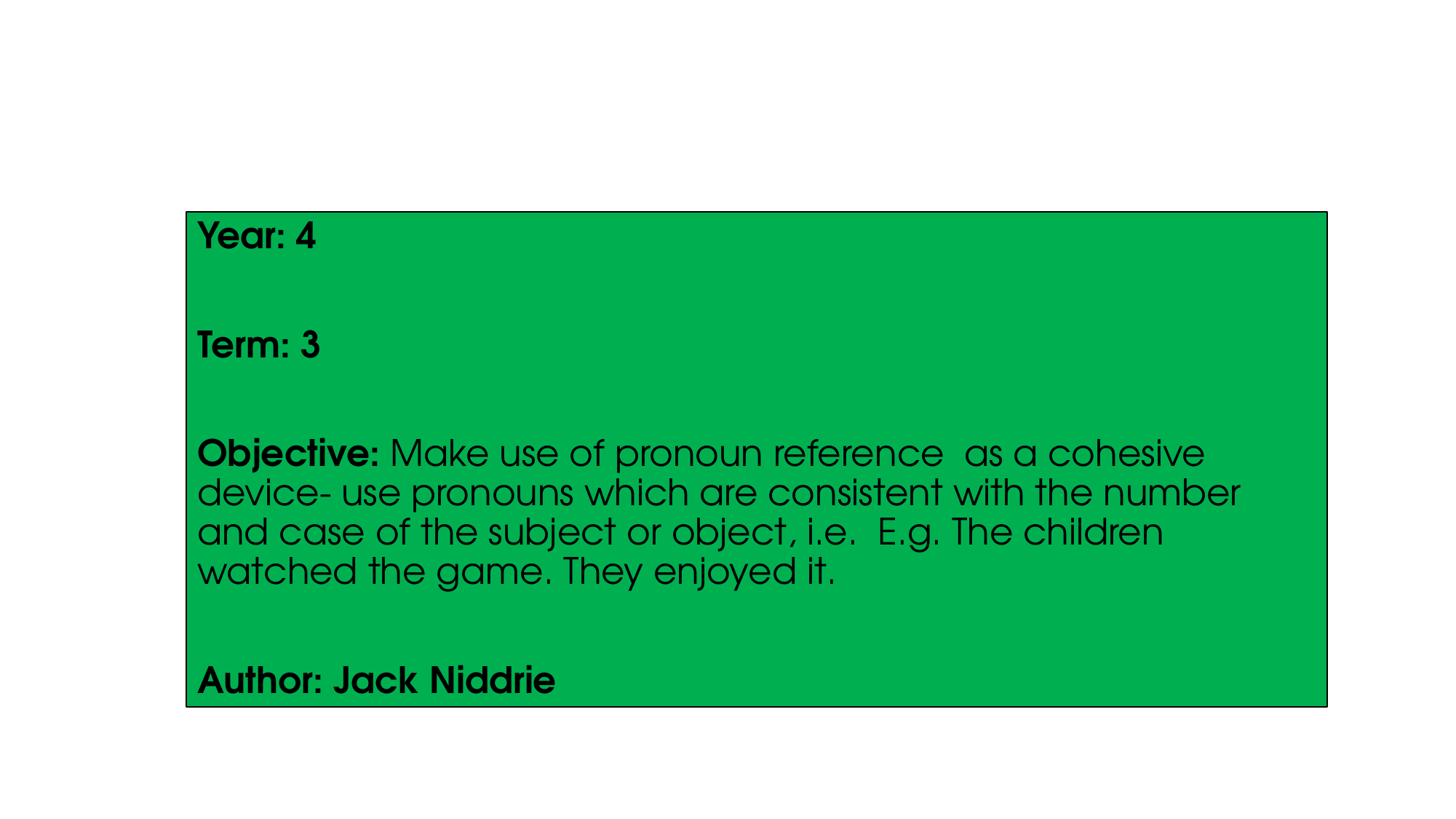

Year: 4

Term: 3

Objective: Make use of pronoun reference  as a cohesive device- use pronouns which are consistent with the number and case of the subject or object, i.e.  E.g. The children watched the game. They enjoyed it.

Author: Jack Niddrie